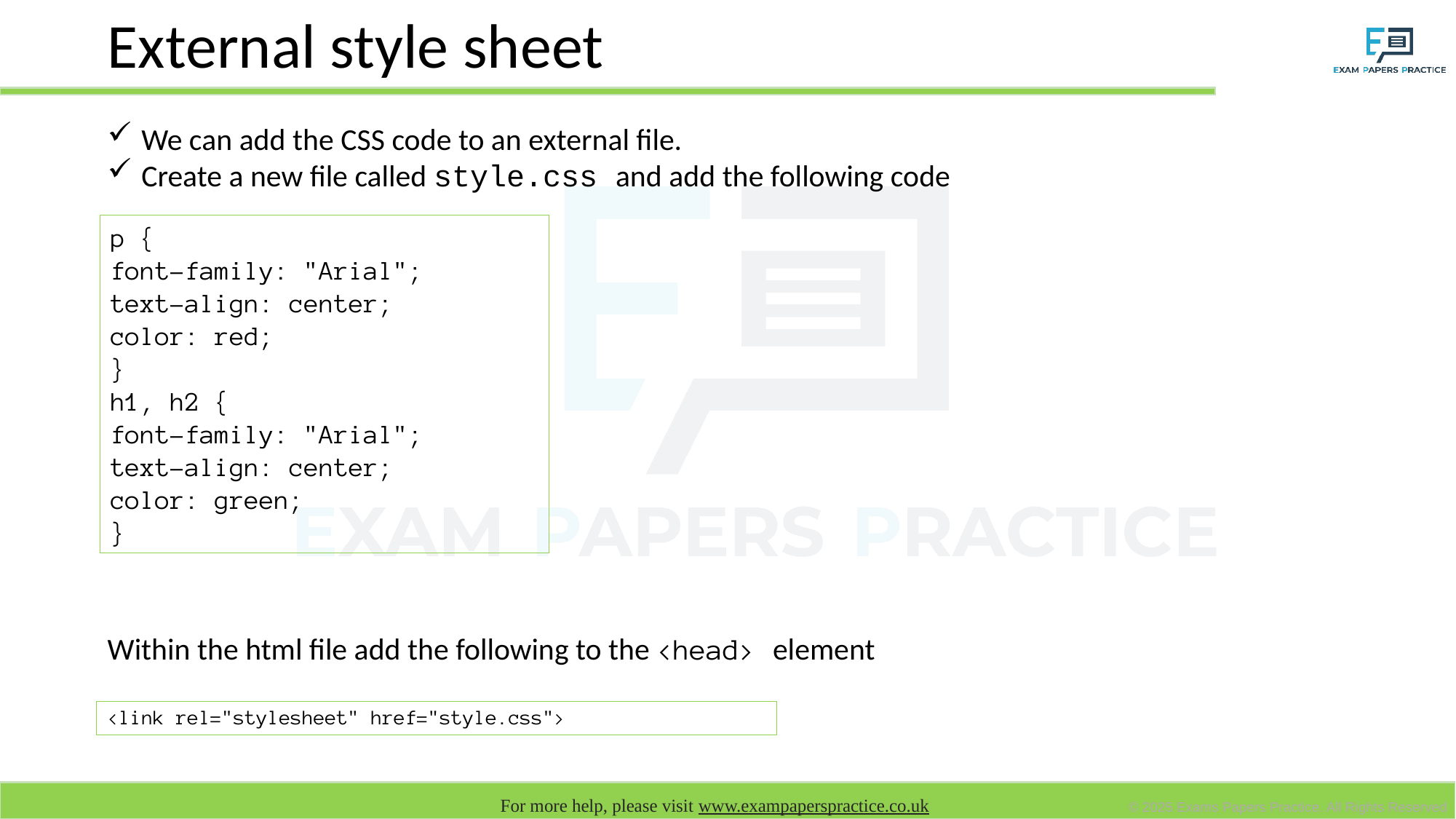

# External style sheet
We can add the CSS code to an external file.
Create a new file called style.css and add the following code
p {
font-family: "Arial";
text-align: center;
color: red;
}
h1, h2 {
font-family: "Arial";
text-align: center;
color: green;
}
Within the html file add the following to the <head> element

<link rel="stylesheet" href="style.css">